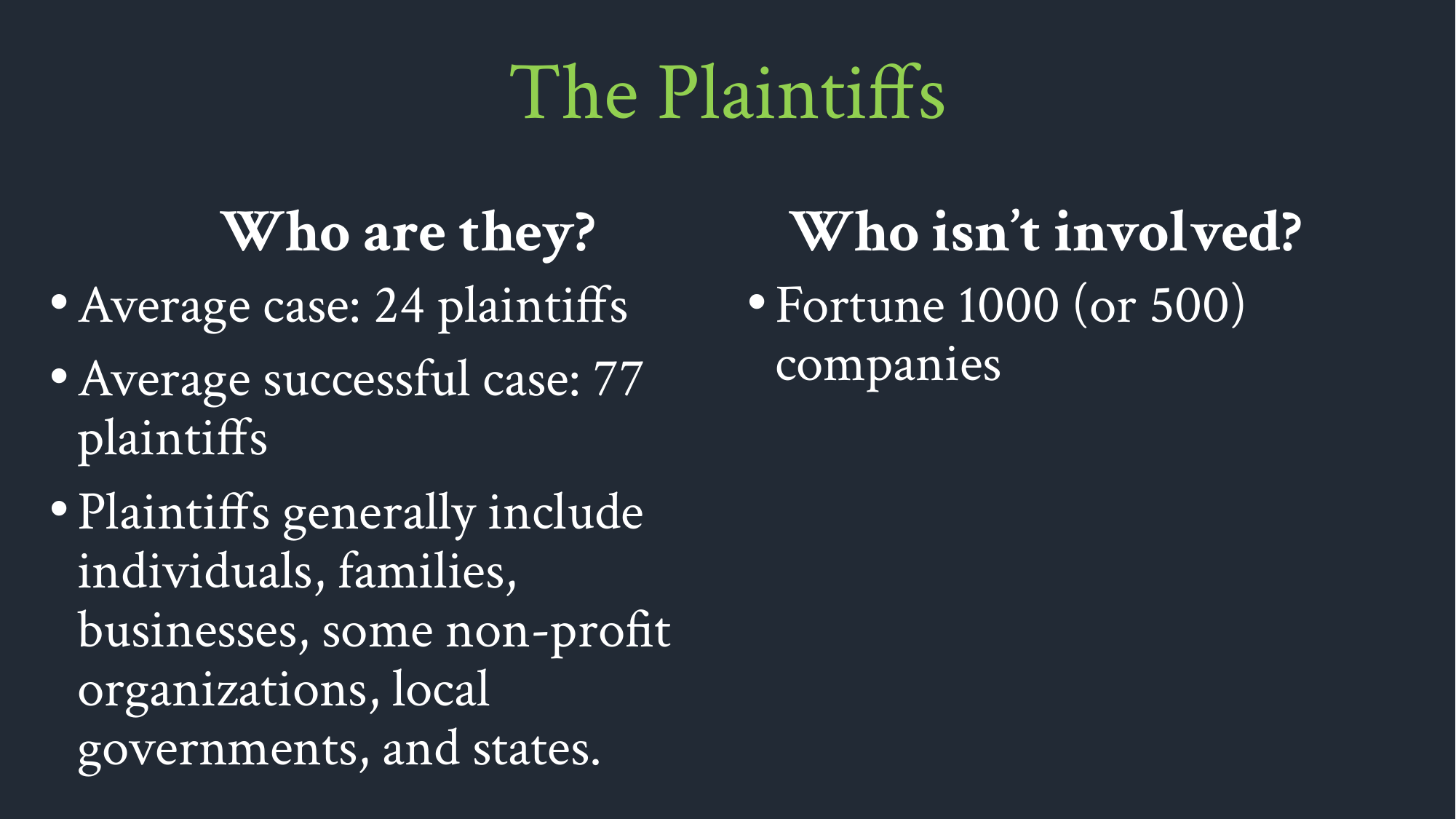

# The Plaintiffs
Who are they?
Who isn’t involved?
Average case: 24 plaintiffs
Average successful case: 77 plaintiffs
Plaintiffs generally include individuals, families, businesses, some non-profit organizations, local governments, and states.
Fortune 1000 (or 500) companies